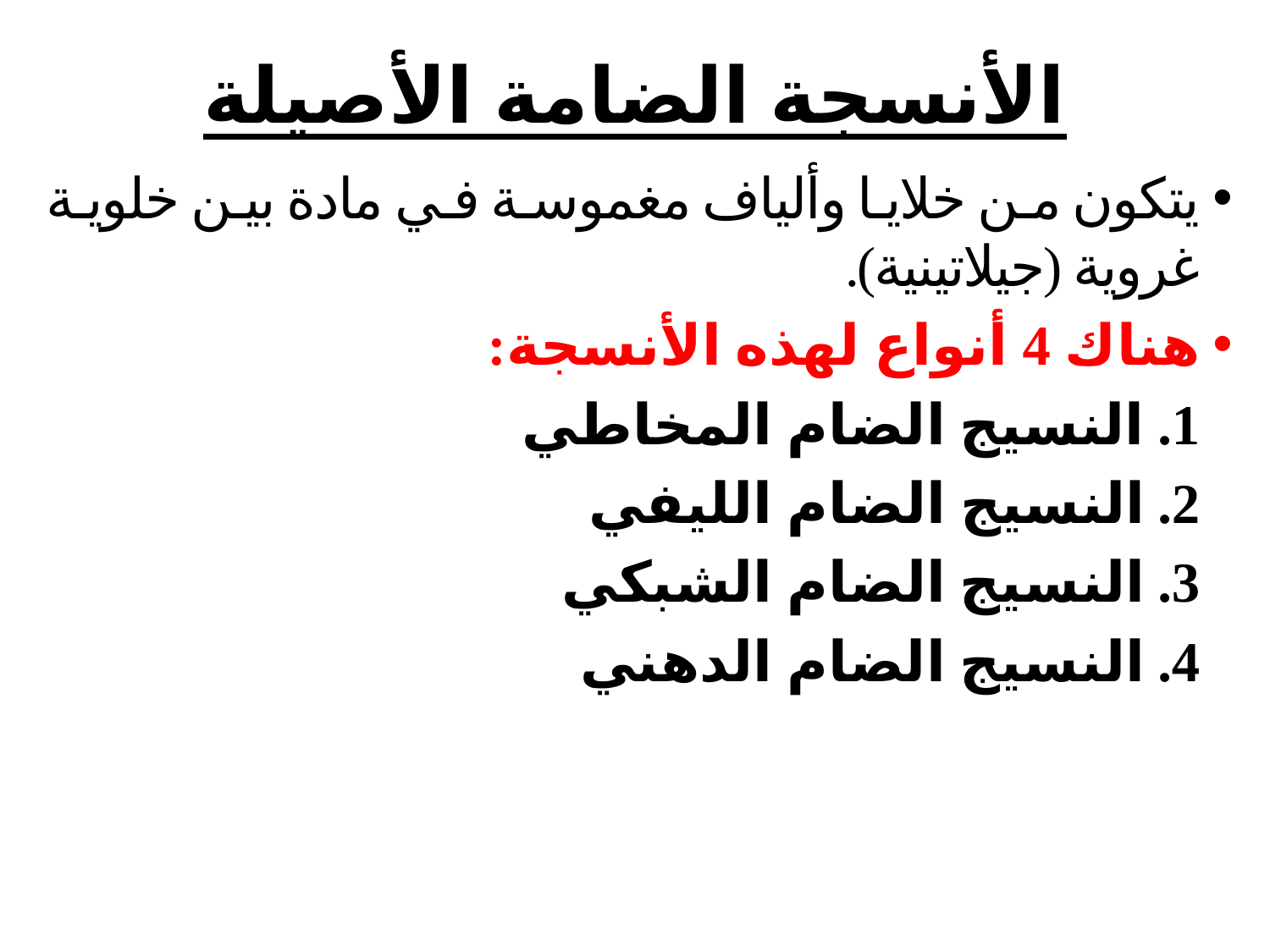

# الأنسجة الضامة الأصيلة
يتكون من خلايا وألياف مغموسة في مادة بين خلوية غروية (جيلاتينية).
هناك 4 أنواع لهذه الأنسجة:
النسيج الضام المخاطي
النسيج الضام الليفي
النسيج الضام الشبكي
النسيج الضام الدهني